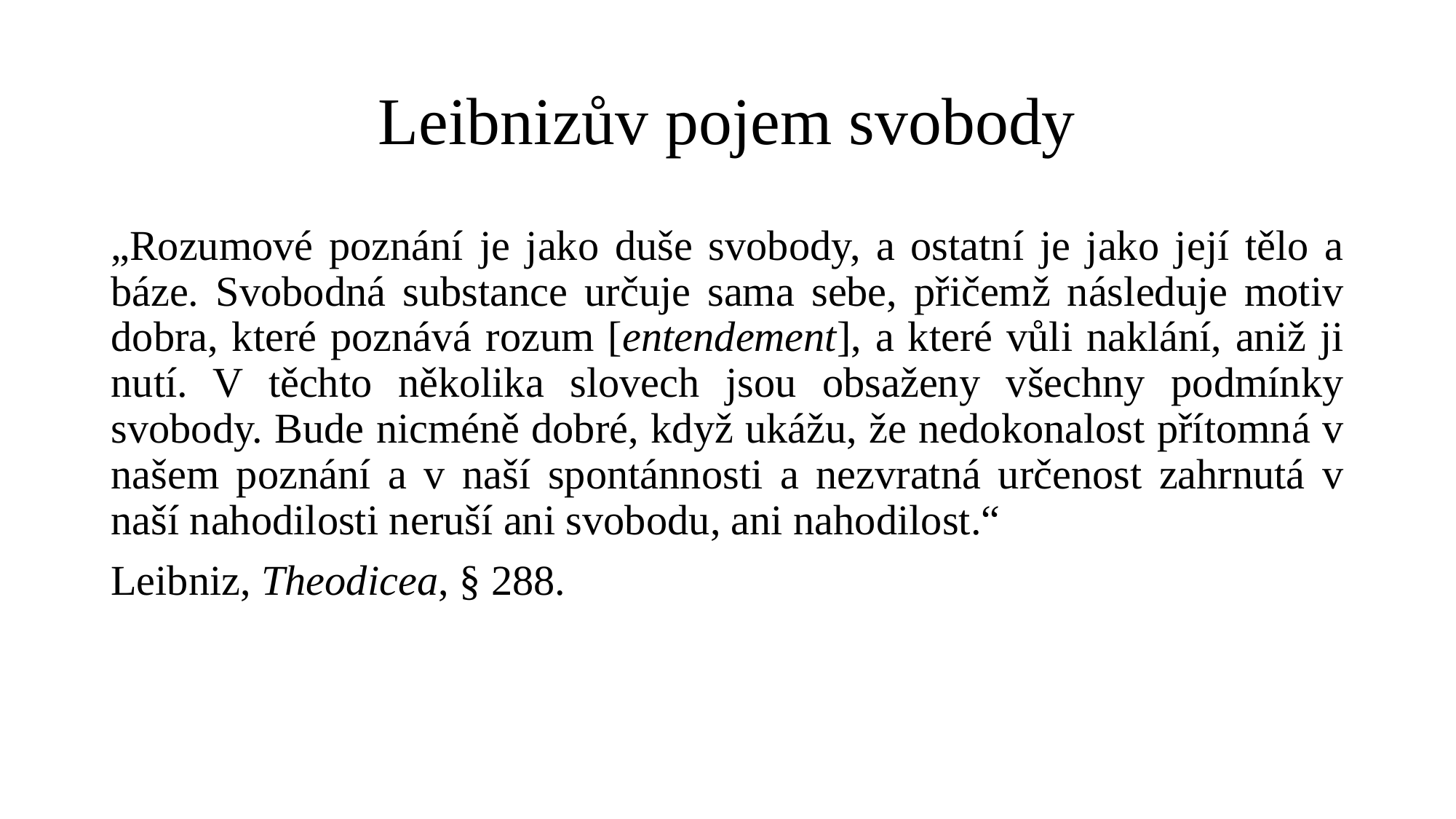

# Leibnizův pojem svobody
„Rozumové poznání je jako duše svobody, a ostatní je jako její tělo a báze. Svobodná substance určuje sama sebe, přičemž následuje motiv dobra, které poznává rozum [entendement], a které vůli naklání, aniž ji nutí. V těchto několika slovech jsou obsaženy všechny podmínky svobody. Bude nicméně dobré, když ukážu, že nedokonalost přítomná v našem poznání a v naší spontánnosti a nezvratná určenost zahrnutá v naší nahodilosti neruší ani svobodu, ani nahodilost.“
Leibniz, Theodicea, § 288.